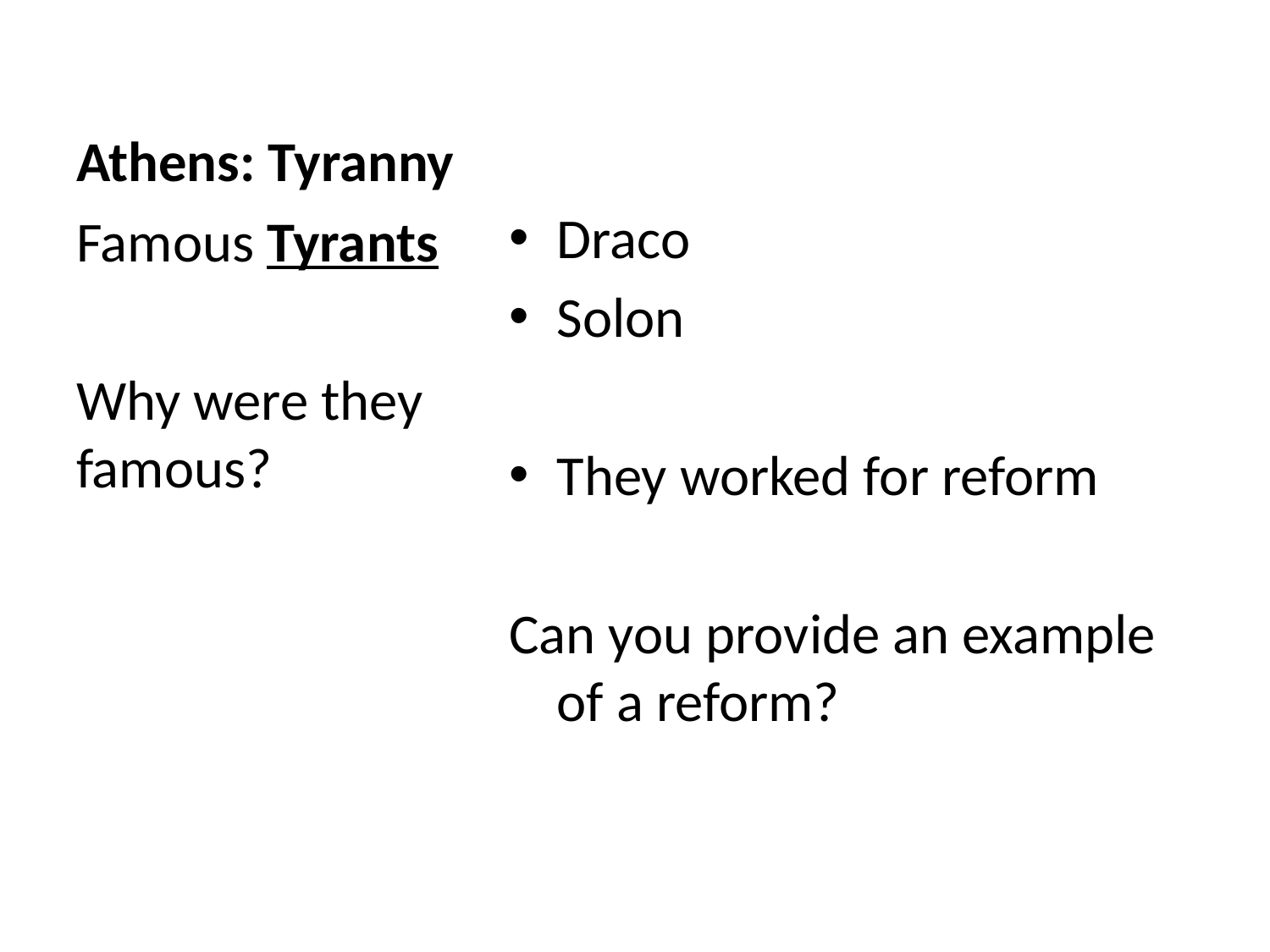

# Athens: Tyranny

Draco
Solon

They worked for reform

Can you provide an example of a reform?
Famous Tyrants

Why were they famous?